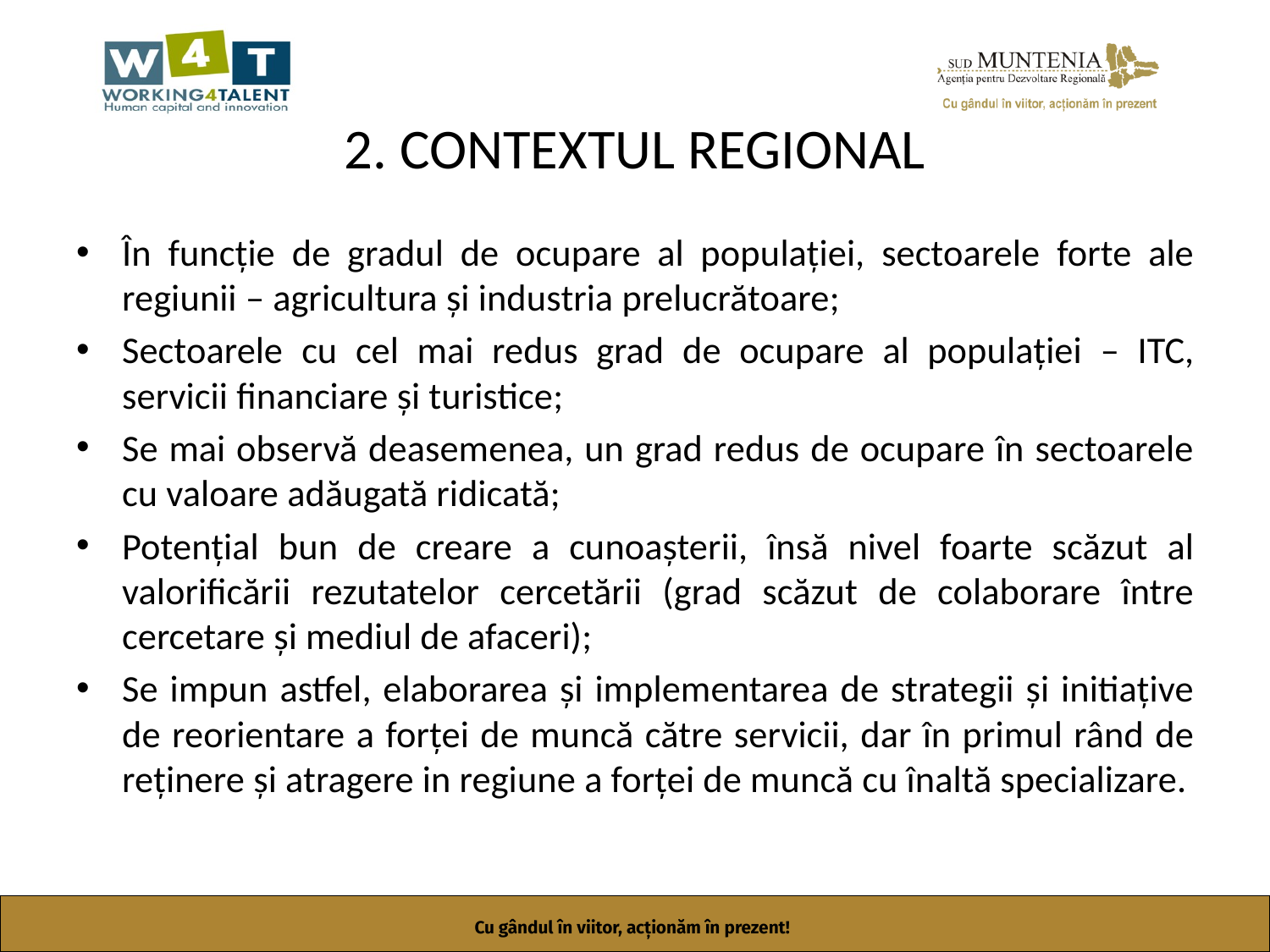

# 2. CONTEXTUL REGIONAL
În funcție de gradul de ocupare al populației, sectoarele forte ale regiunii – agricultura și industria prelucrătoare;
Sectoarele cu cel mai redus grad de ocupare al populației – ITC, servicii financiare și turistice;
Se mai observă deasemenea, un grad redus de ocupare în sectoarele cu valoare adăugată ridicată;
Potențial bun de creare a cunoașterii, însă nivel foarte scăzut al valorificării rezutatelor cercetării (grad scăzut de colaborare între cercetare și mediul de afaceri);
Se impun astfel, elaborarea și implementarea de strategii și initiațive de reorientare a forței de muncă către servicii, dar în primul rând de reținere și atragere in regiune a forței de muncă cu înaltă specializare.